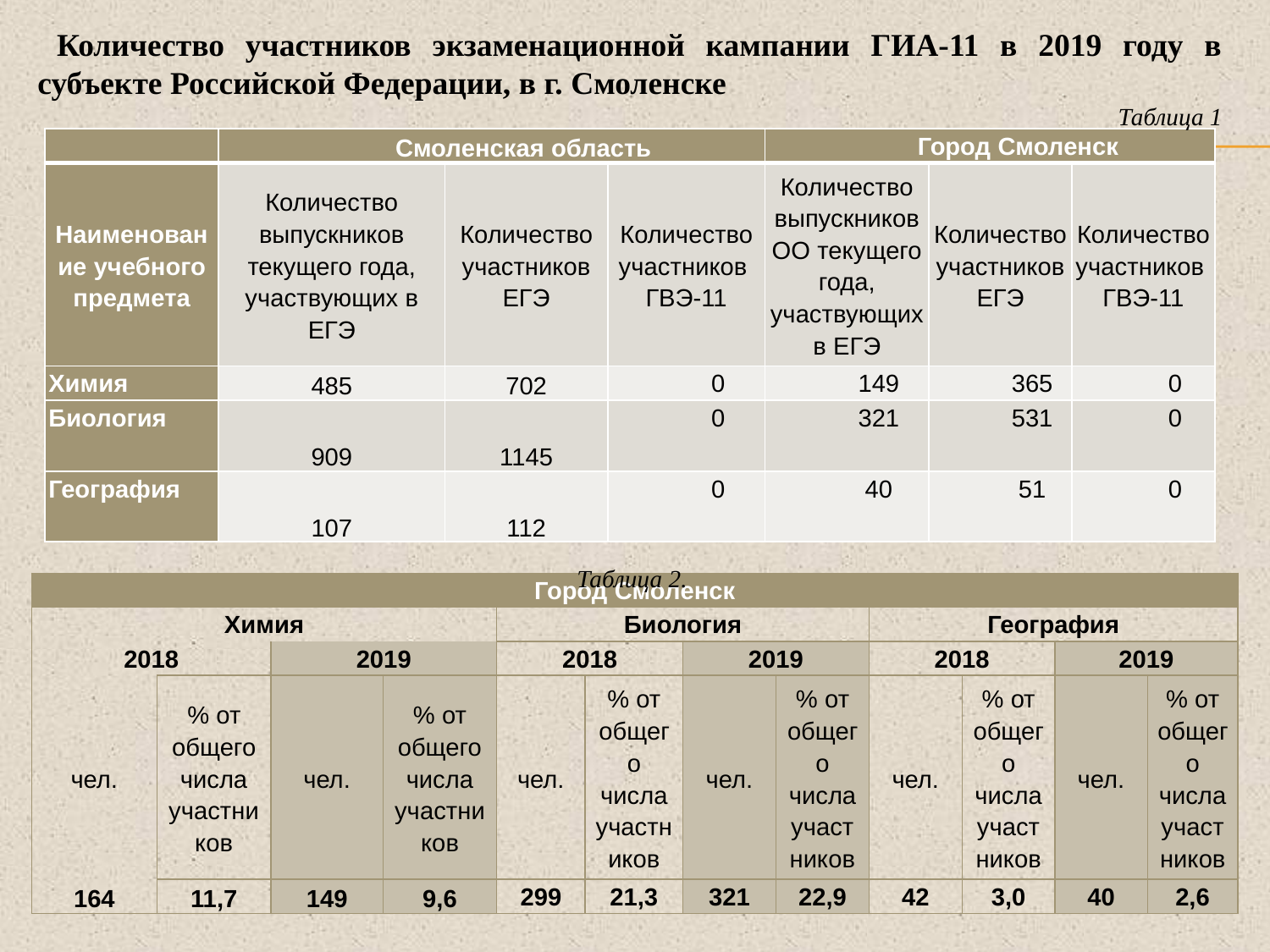

Количество участников экзаменационной кампании ГИА-11 в 2019 году в субъекте Российской Федерации, в г. Смоленске
Таблица 1
|  | Смоленская область |  |  | Город Смоленск |  |  |
| --- | --- | --- | --- | --- | --- | --- |
| Наименование учебного предмета | Количество выпускников текущего года, участвующих в ЕГЭ | Количество участников ЕГЭ | Количество участников ГВЭ-11 | Количество выпускников ОО текущего года, участвующих в ЕГЭ | Количество участников ЕГЭ | Количество участников ГВЭ-11 |
| Химия | 485 | 702 | 0 | 149 | 365 | 0 |
| Биология | 909 | 1145 | 0 | 321 | 531 | 0 |
| География | 107 | 112 | 0 | 40 | 51 | 0 |
Таблица 2.
| Город Смоленск |  |  |  |  |  |  |  |  |  |  |  |
| --- | --- | --- | --- | --- | --- | --- | --- | --- | --- | --- | --- |
| Химия |  |  |  | Биология |  |  |  | География |  |  |  |
| 2018 |  | 2019 |  | 2018 |  | 2019 |  | 2018 |  | 2019 |  |
| чел. | % от общего числа участников | чел. | % от общего числа участников | чел. | % от общего числа участников | чел. | % от общего числа участников | чел. | % от общего числа участников | чел. | % от общего числа участников |
| 164 | 11,7 | 149 | 9,6 | 299 | 21,3 | 321 | 22,9 | 42 | 3,0 | 40 | 2,6 |